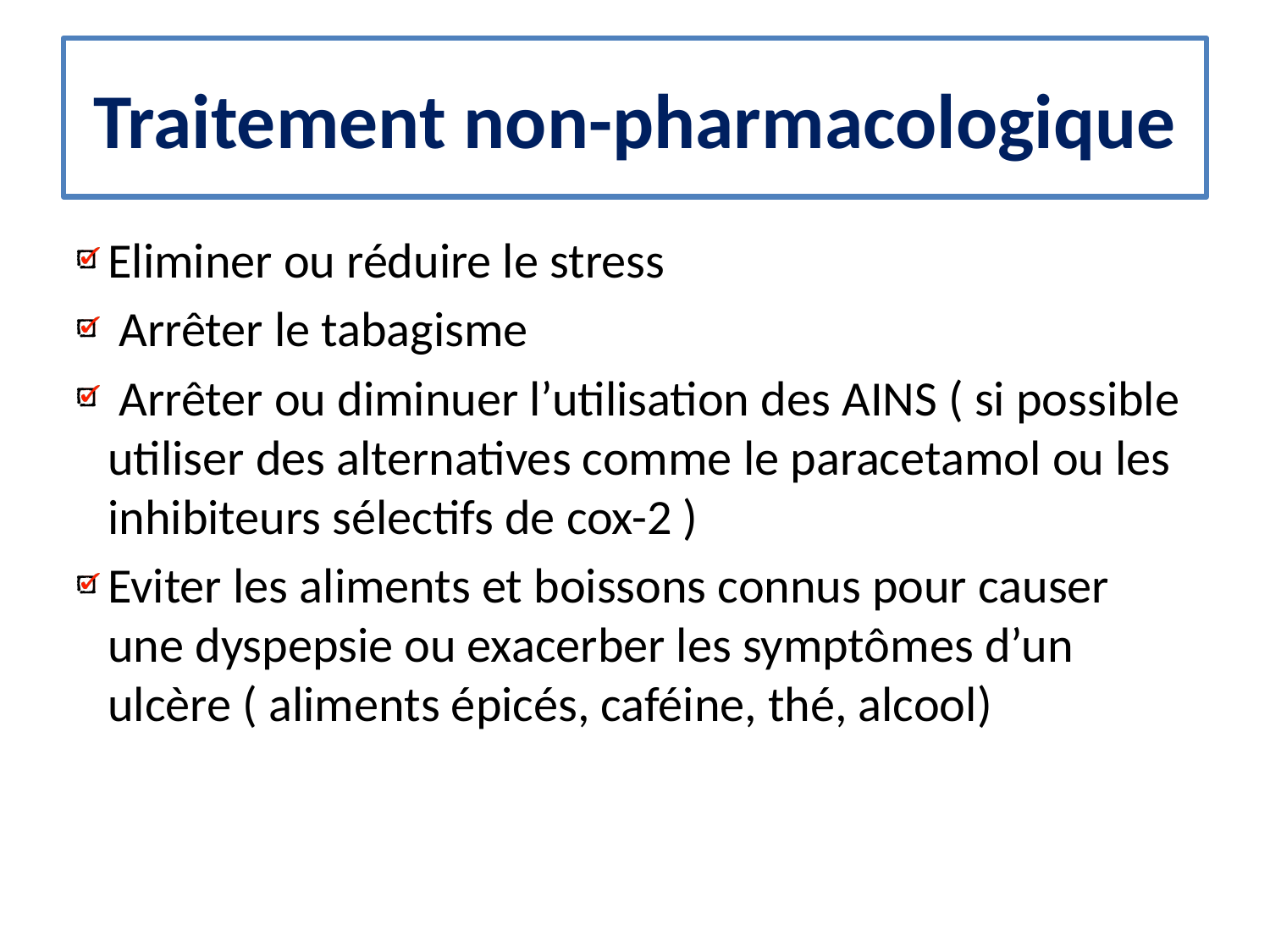

# Traitement non-pharmacologique
Eliminer ou réduire le stress
 Arrêter le tabagisme
 Arrêter ou diminuer l’utilisation des AINS ( si possible utiliser des alternatives comme le paracetamol ou les inhibiteurs sélectifs de cox-2 )
Eviter les aliments et boissons connus pour causer une dyspepsie ou exacerber les symptômes d’un ulcère ( aliments épicés, caféine, thé, alcool)